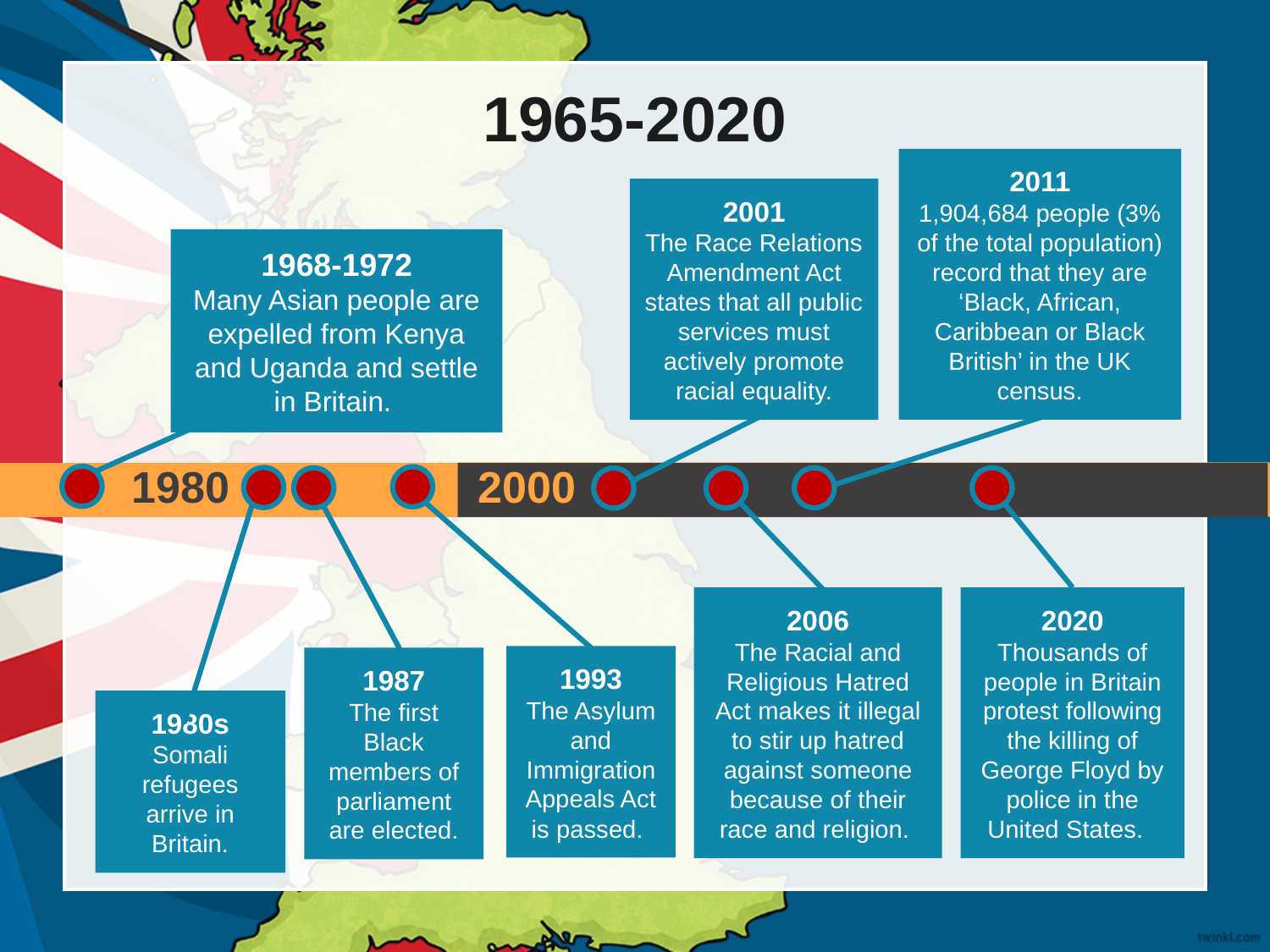

1965-2020
2011
1,904,684 people (3% of the total population) record that they are ‘Black, African, Caribbean or Black British’ in the UK census.

2001
The Race Relations Amendment Act states that all public services must actively promote racial equality.

1968-1972
Many Asian people are expelled from Kenya and Uganda and settle in Britain.

2000
1980

1993
The Asylum and Immigration Appeals Act is passed.

1980s
Somali refugees arrive in Britain.

2020
Thousands of people in Britain protest following the killing of George Floyd by police in the United States.

1987
The first Black members of parliament are elected.

2006
The Racial and Religious Hatred Act makes it illegal to stir up hatred against someone because of their race and religion.